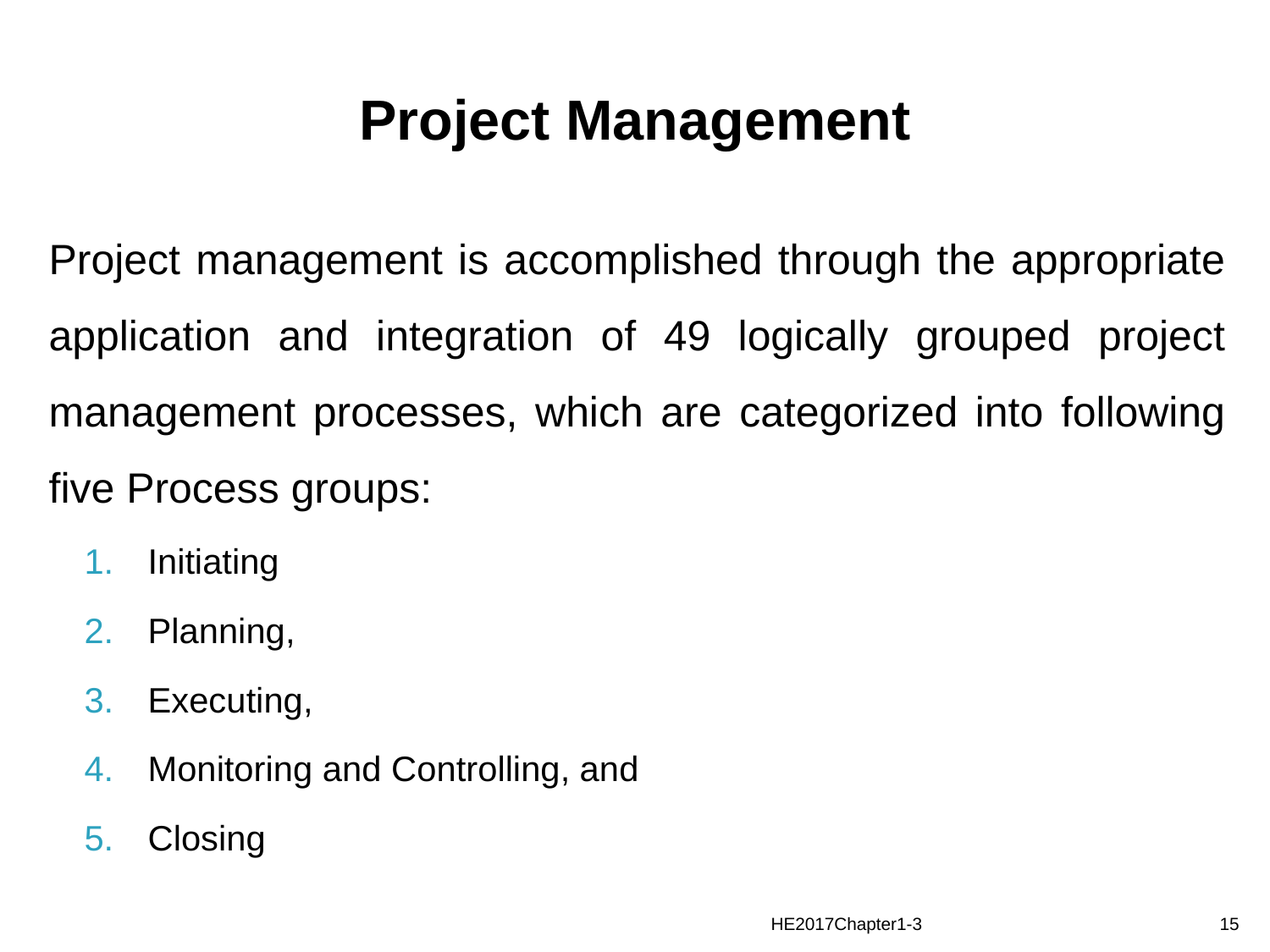

# Project Management
Project management is accomplished through the appropriate application and integration of 49 logically grouped project management processes, which are categorized into following five Process groups:
Initiating
Planning,
Executing,
Monitoring and Controlling, and
Closing
HE2017Chapter1-3
15